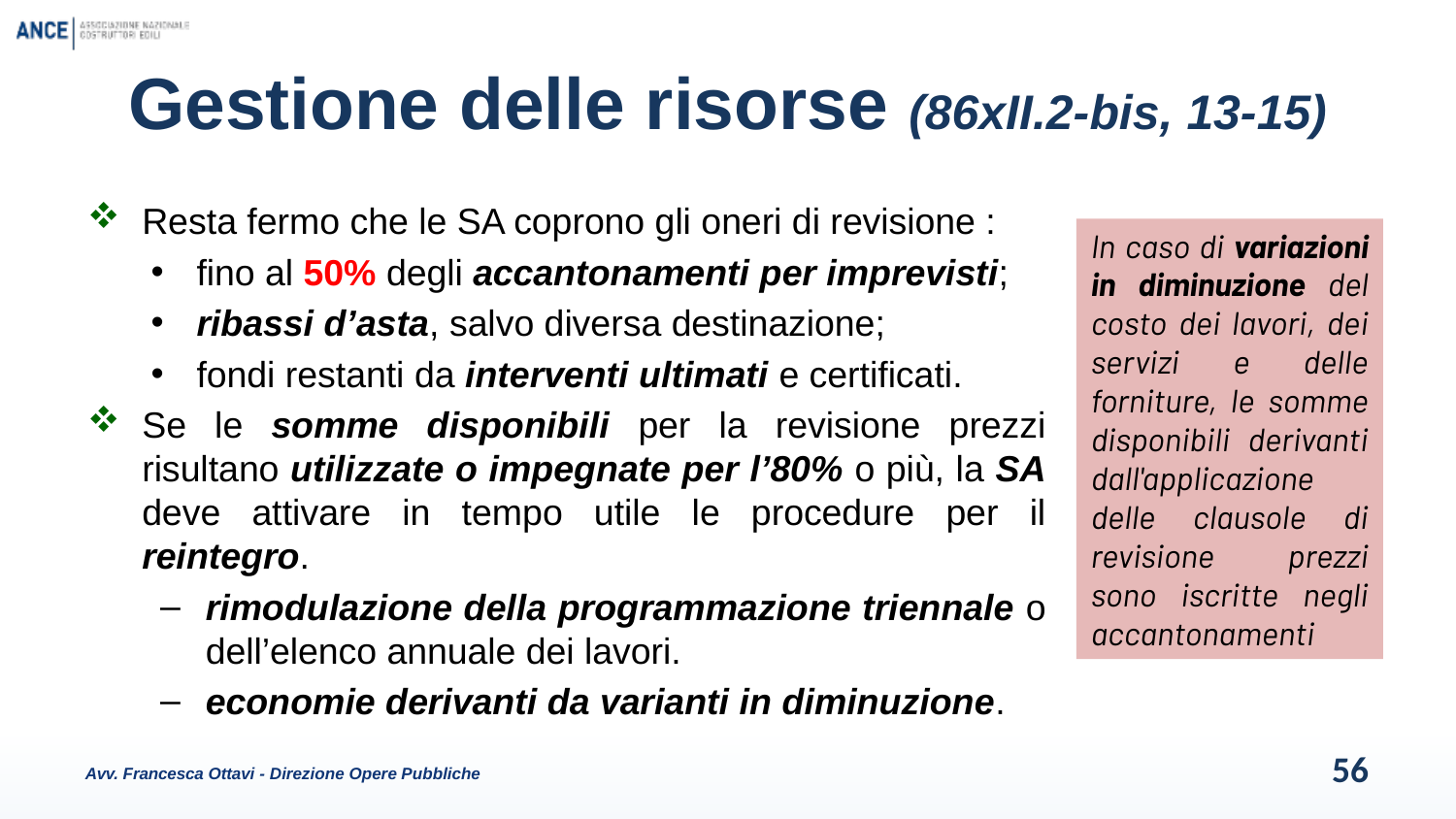

# Gestione delle risorse (86xII.2-bis, 13-15)
Resta fermo che le SA coprono gli oneri di revisione :
fino al 50% degli accantonamenti per imprevisti;
ribassi d’asta, salvo diversa destinazione;
fondi restanti da interventi ultimati e certificati.
Se le somme disponibili per la revisione prezzi risultano utilizzate o impegnate per l’80% o più, la SA deve attivare in tempo utile le procedure per il reintegro.
rimodulazione della programmazione triennale o dell’elenco annuale dei lavori.
economie derivanti da varianti in diminuzione.
In caso di variazioni in diminuzione del costo dei lavori, dei servizi e delle forniture, le somme disponibili derivanti dall'applicazione delle clausole di revisione prezzi sono iscritte negli accantonamenti
Avv. Francesca Ottavi - Direzione Opere Pubbliche
56